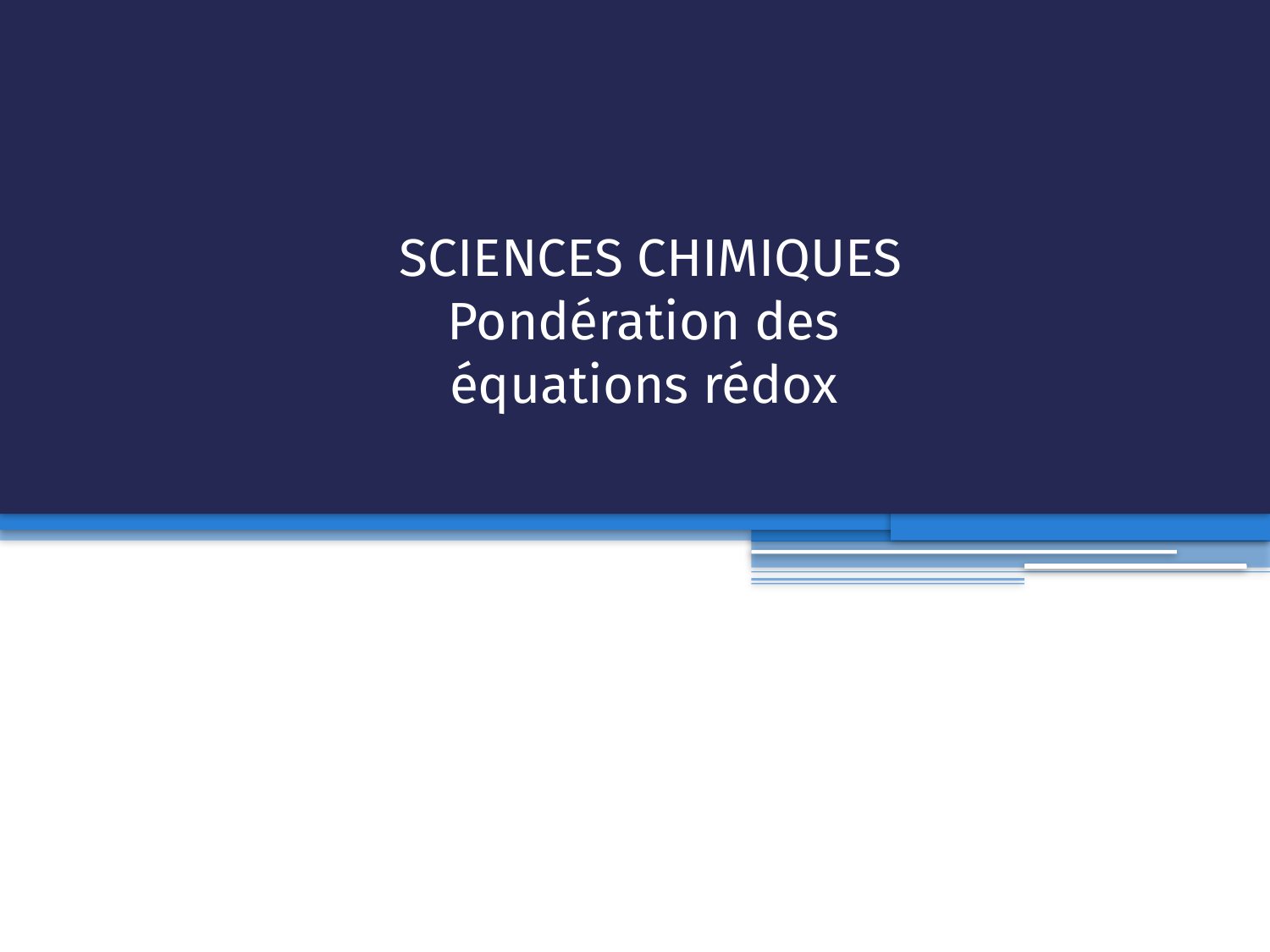

# SCIENCES CHIMIQUES Pondération des équations rédox